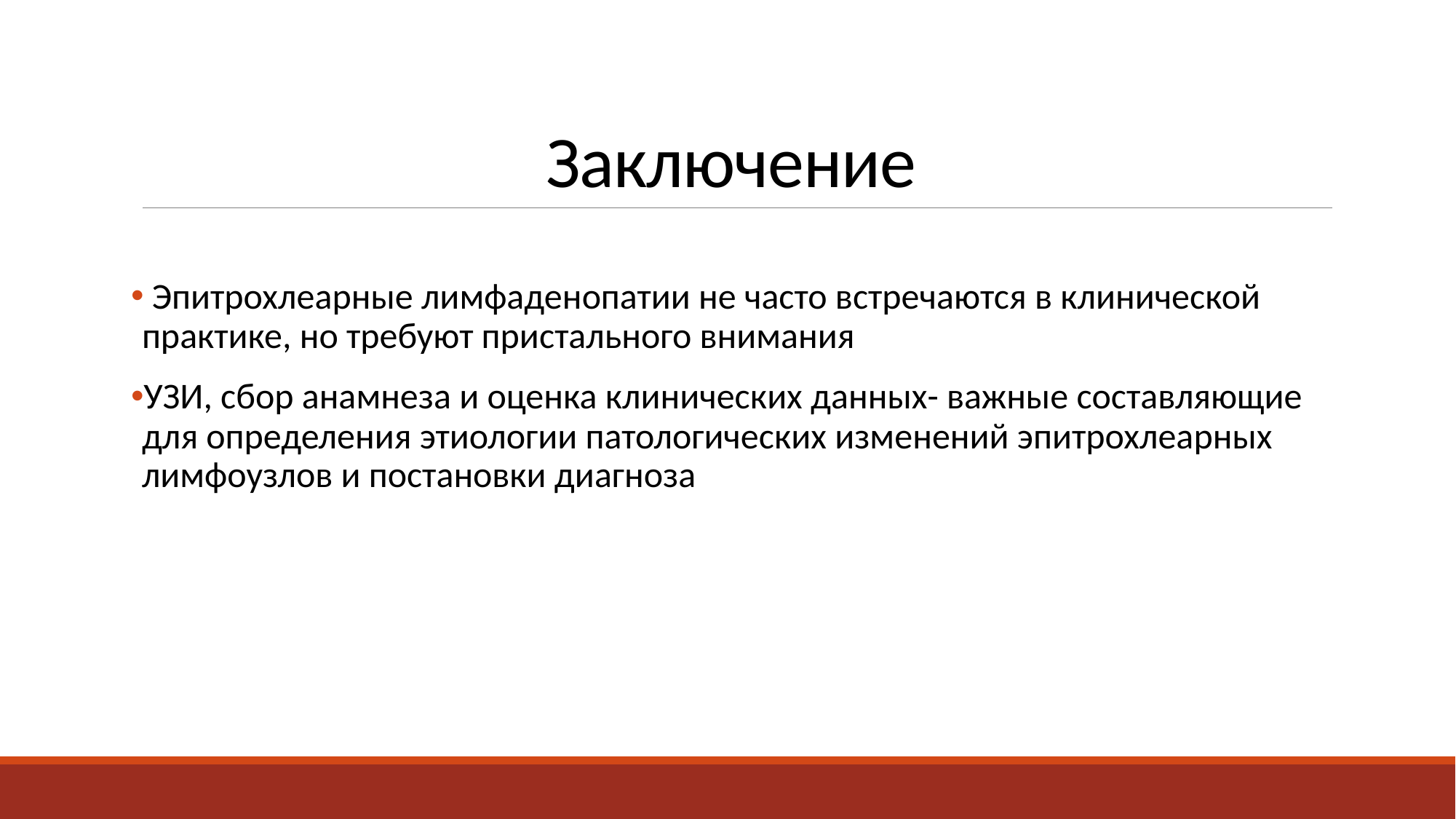

# Заключение

 Эпитрохлеарные лимфаденопатии не часто встречаются в клинической практике, но требуют пристального внимания
УЗИ, сбор анамнеза и оценка клинических данных- важные составляющие для определения этиологии патологических изменений эпитрохлеарных лимфоузлов и постановки диагноза